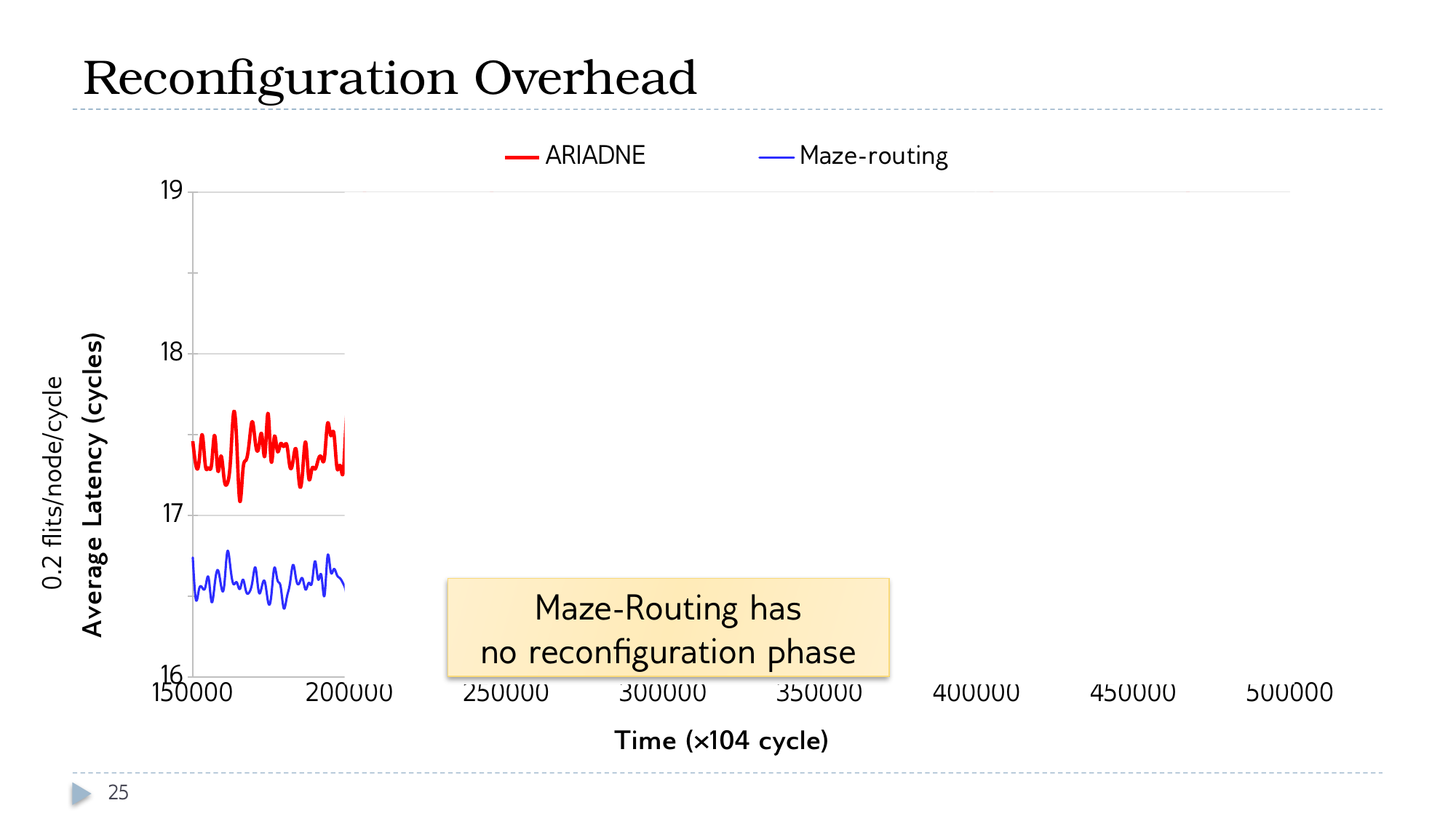

# Reconfiguration Overhead

### Chart

| Category |  | Maze-routing |
|---|---|---|

66K Cycles
40K Cycles
0.2 flits/node/cycle
Maze-Routing has
no reconfiguration phase
25